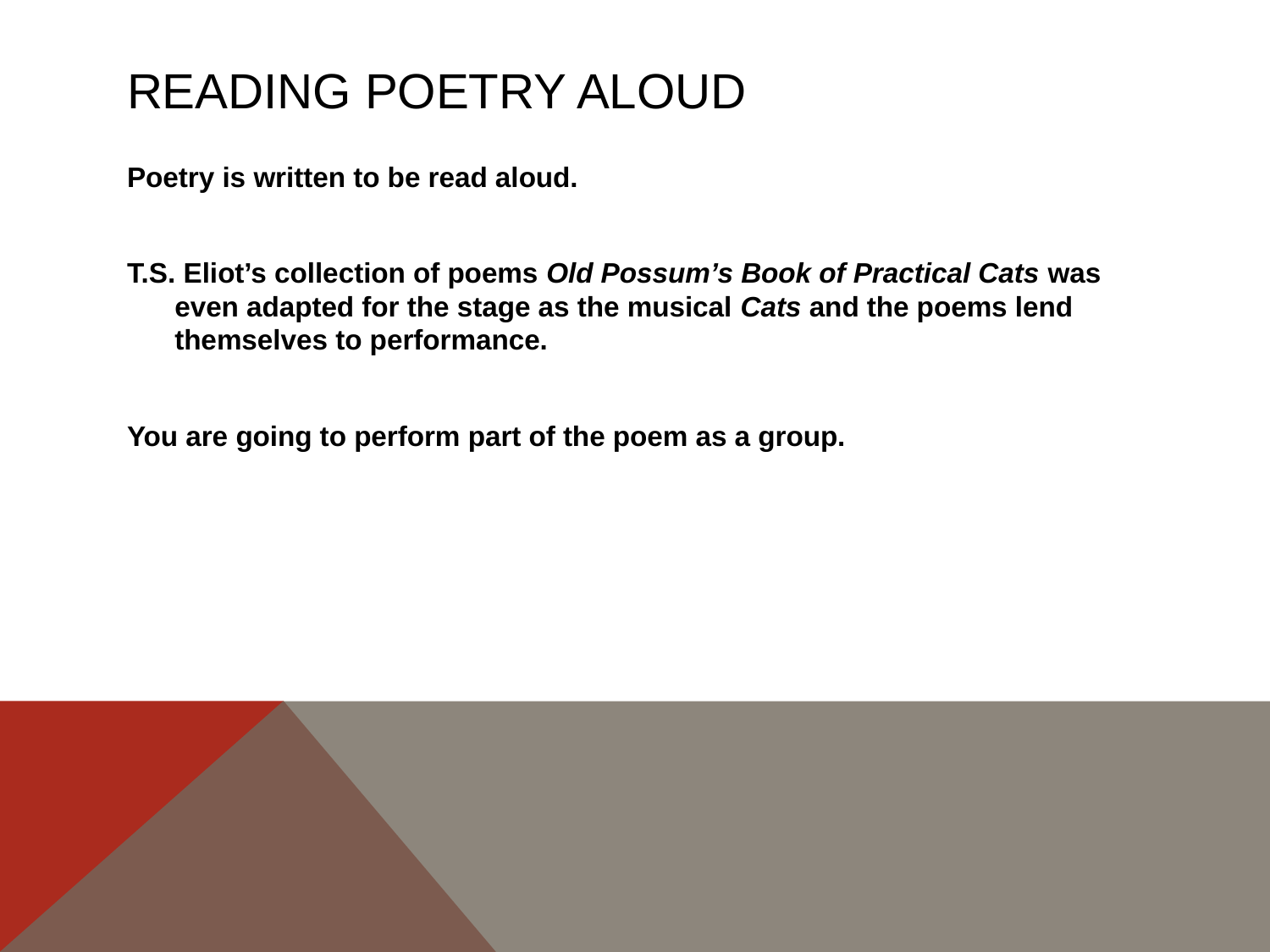

# Reading poetry aloud
Poetry is written to be read aloud.

T.S. Eliot’s collection of poems Old Possum’s Book of Practical Cats was even adapted for the stage as the musical Cats and the poems lend themselves to performance.

You are going to perform part of the poem as a group.